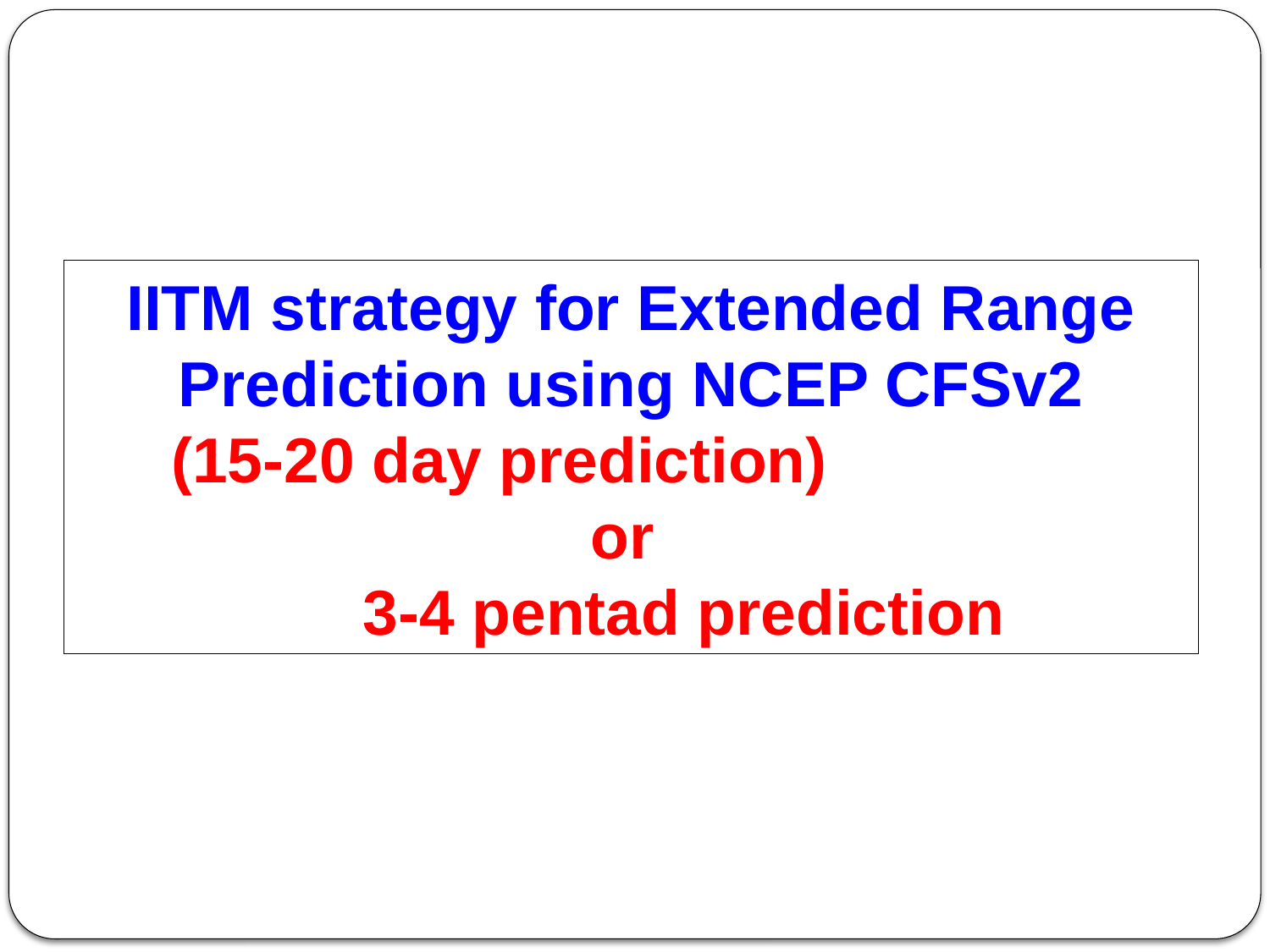

IITM strategy for Extended Range Prediction using NCEP CFSv2
    (15-20 day prediction)                    or
      3-4 pentad prediction